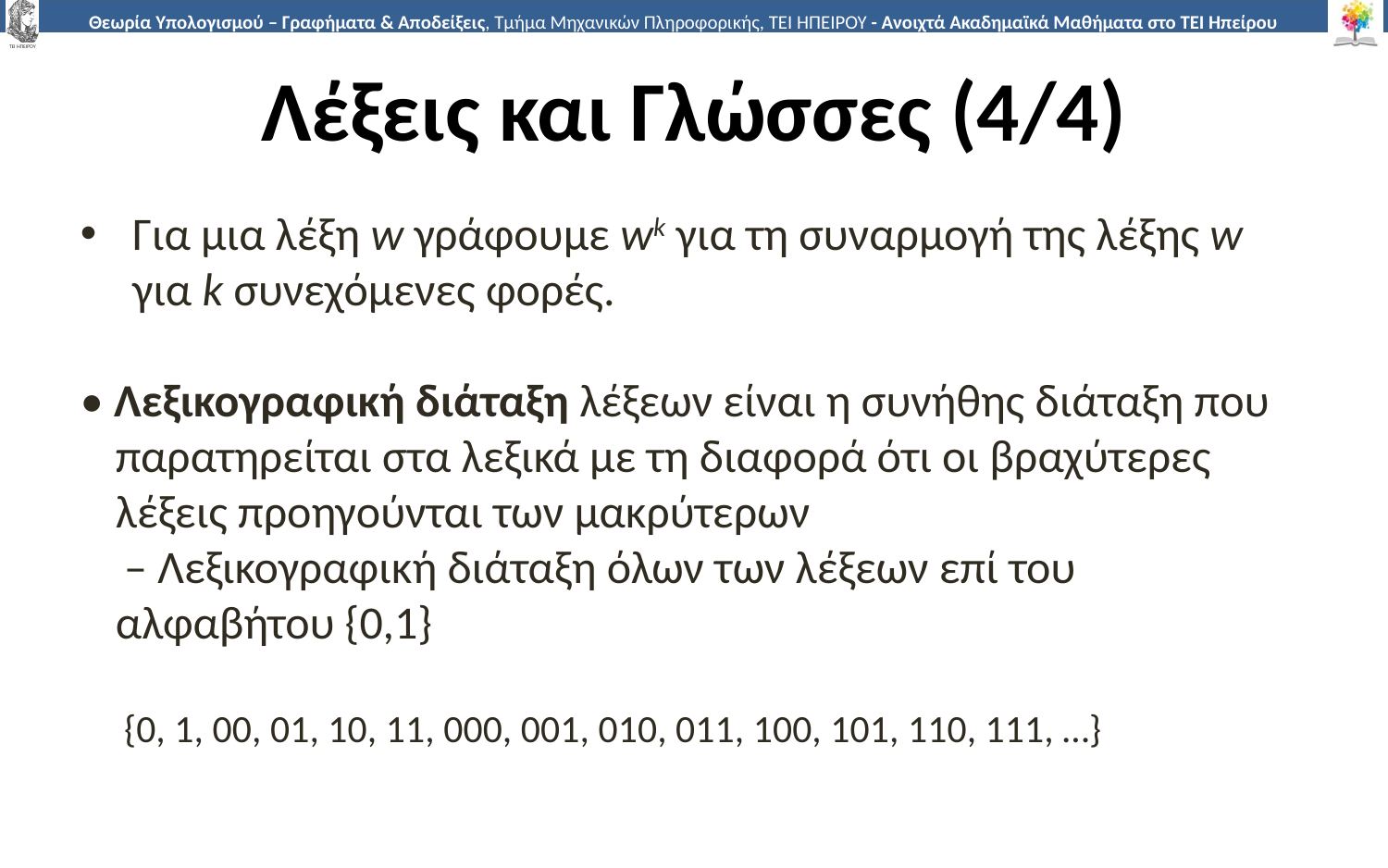

# Λέξεις και Γλώσσες (4/4)
Για μια λέξη w γράφουμε wk για τη συναρμογή της λέξης w     για k συνεχόμενες φορές.

• Λεξικογραφική διάταξη λέξεων είναι η συνήθης διάταξη που παρατηρείται στα λεξικά με τη διαφορά ότι οι βραχύτερες λέξεις προηγούνται των μακρύτερων
– Λεξικογραφική διάταξη όλων των λέξεων επί του αλφαβήτου {0,1}

{0, 1, 00, 01, 10, 11, 000, 001, 010, 011, 100, 101, 110, 111, …}